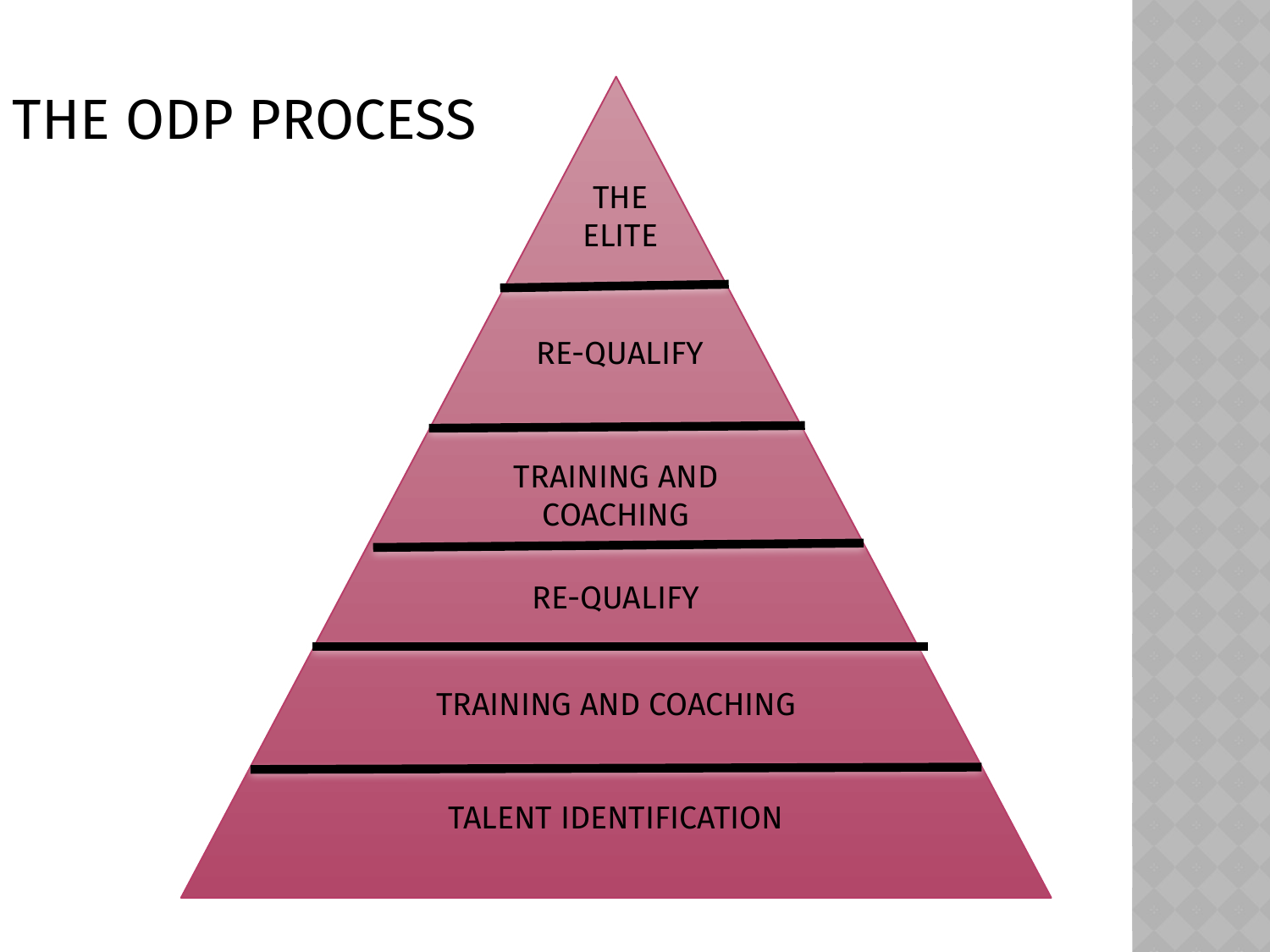

THE ODP PROCESS

THE ELITE
RE-QUALIFY
TRAINING AND COACHING
RE-QUALIFY
TRAINING AND COACHING
TALENT IDENTIFICATION